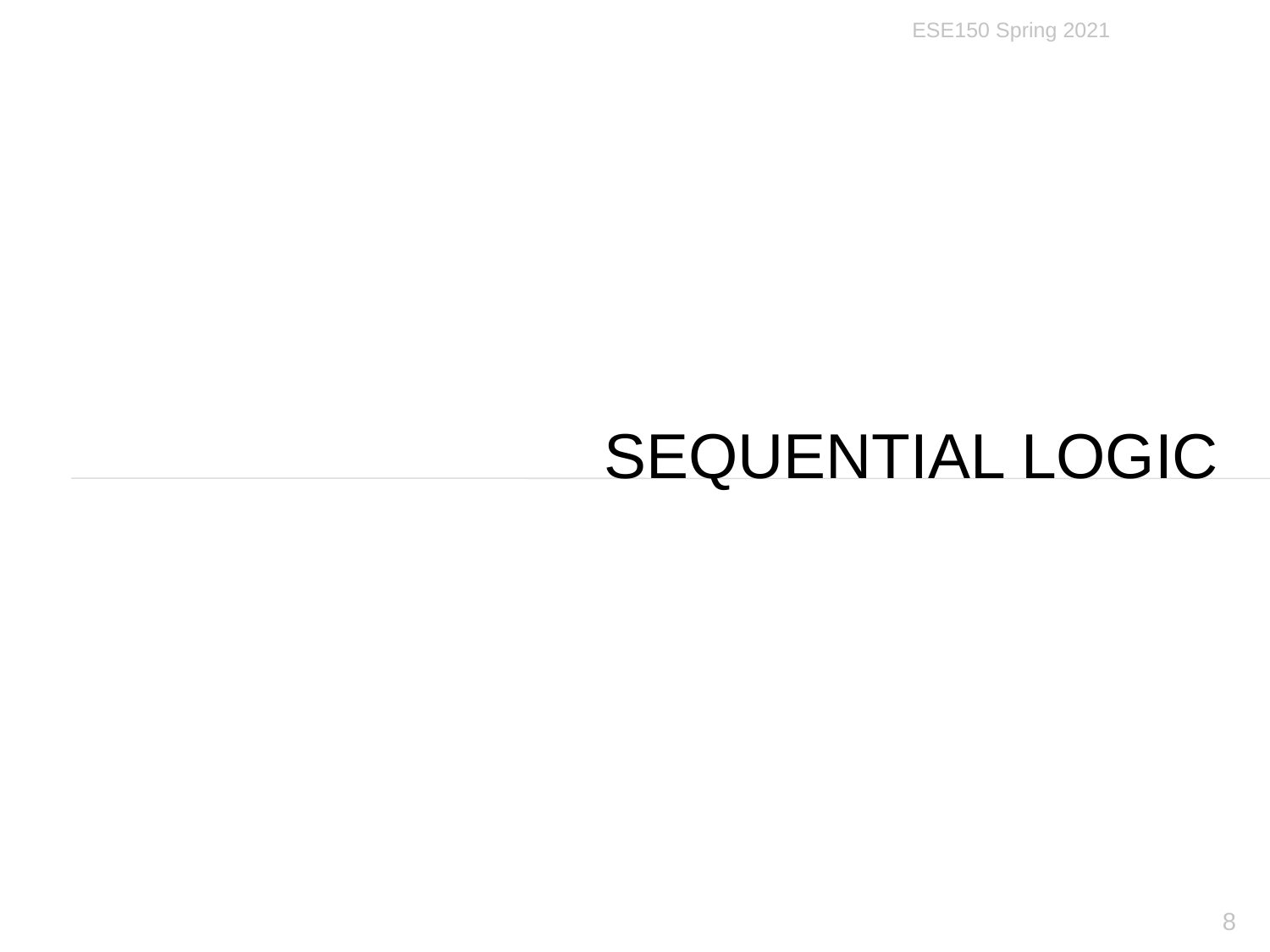

ESE150 Spring 2021

# Sequential Logic
8